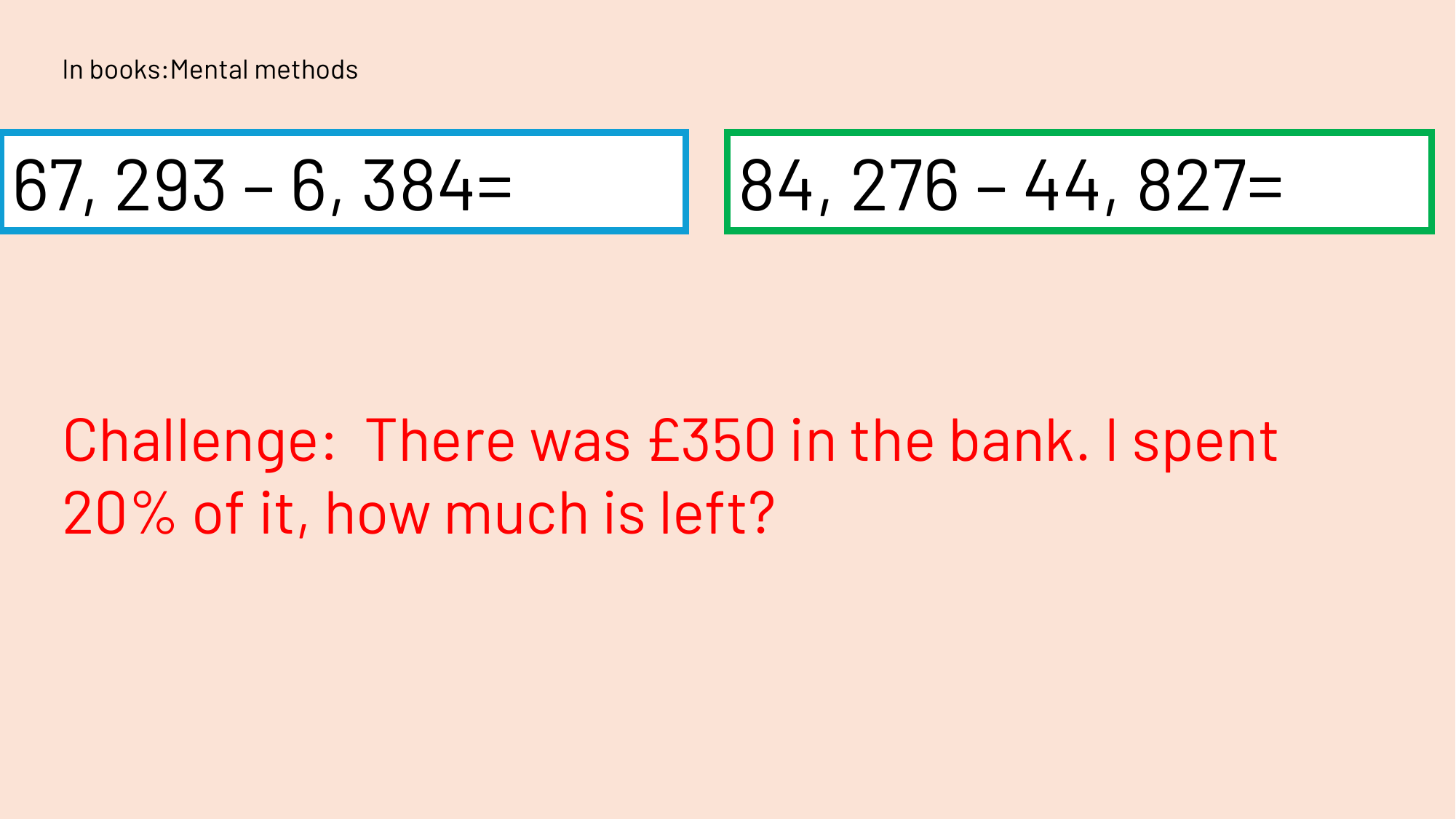

In books:Mental methods
67, 293 – 6, 384=
84, 276 – 44, 827=
Challenge:  There was £350 in the bank. I spent 20% of it, how much is left?